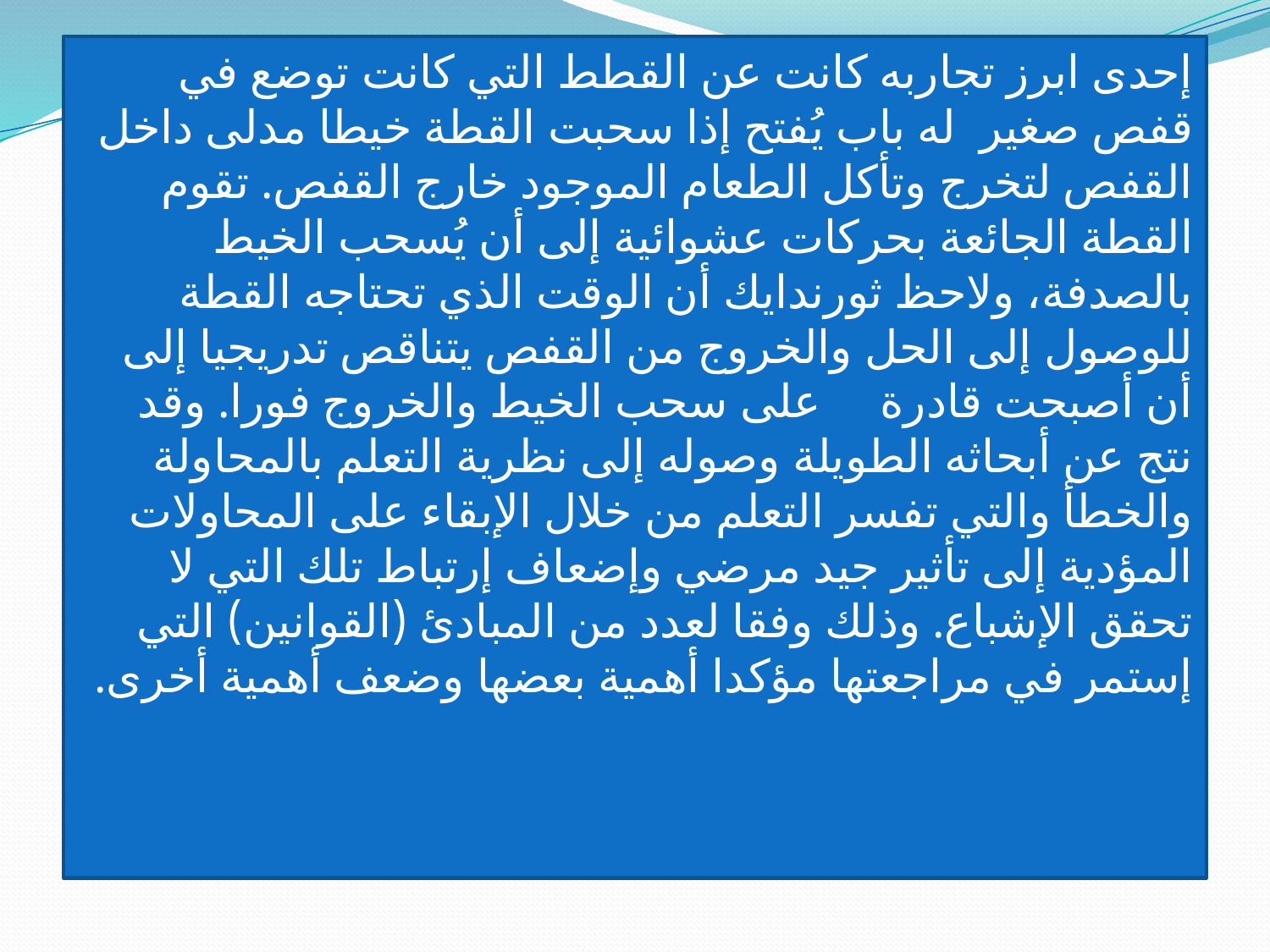

إحدى ابرز تجاربه كانت عن القطط التي كانت توضع في قفص صغير  له باب يُفتح إذا سحبت القطة خيطا مدلى داخل القفص لتخرج وتأكل الطعام الموجود خارج القفص. تقوم القطة الجائعة بحركات عشوائية إلى أن يُسحب الخيط بالصدفة، ولاحظ ثورندايك أن الوقت الذي تحتاجه القطة للوصول إلى الحل والخروج من القفص يتناقص تدريجيا إلى أن أصبحت قادرة     على سحب الخيط والخروج فورا. وقد نتج عن أبحاثه الطويلة وصوله إلى نظرية التعلم بالمحاولة والخطأ والتي تفسر التعلم من خلال الإبقاء على المحاولات المؤدية إلى تأثير جيد مرضي وإضعاف إرتباط تلك التي لا تحقق الإشباع. وذلك وفقا لعدد من المبادئ (القوانين) التي إستمر في مراجعتها مؤكدا أهمية بعضها وضعف أهمية أخرى.